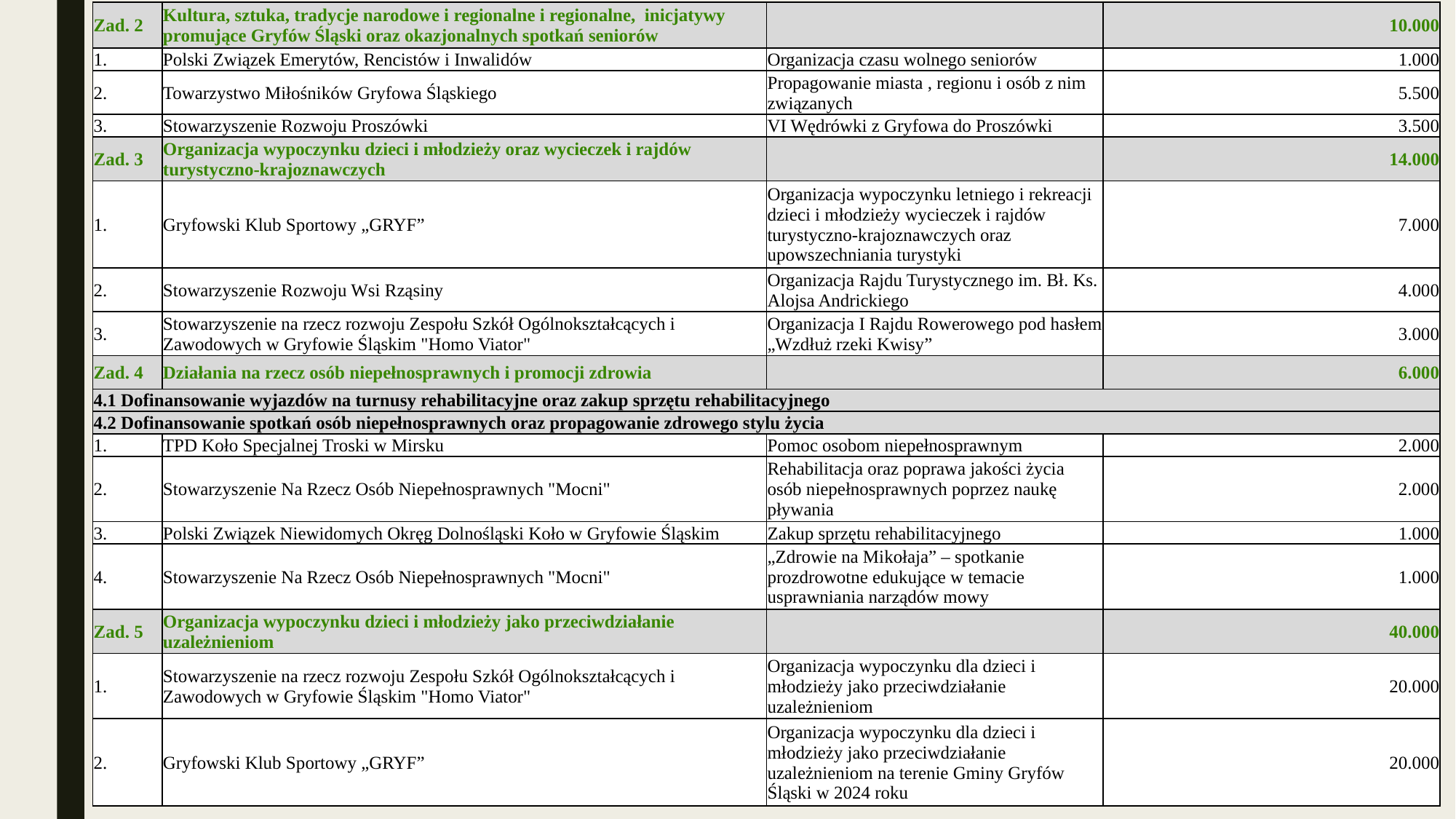

| Zad. 2 | Kultura, sztuka, tradycje narodowe i regionalne i regionalne, inicjatywy promujące Gryfów Śląski oraz okazjonalnych spotkań seniorów |  | 10.000 |
| --- | --- | --- | --- |
| 1. | Polski Związek Emerytów, Rencistów i Inwalidów | Organizacja czasu wolnego seniorów | 1.000 |
| 2. | Towarzystwo Miłośników Gryfowa Śląskiego | Propagowanie miasta , regionu i osób z nim związanych | 5.500 |
| 3. | Stowarzyszenie Rozwoju Proszówki | VI Wędrówki z Gryfowa do Proszówki | 3.500 |
| Zad. 3 | Organizacja wypoczynku dzieci i młodzieży oraz wycieczek i rajdów turystyczno-krajoznawczych |  | 14.000 |
| 1. | Gryfowski Klub Sportowy „GRYF” | Organizacja wypoczynku letniego i rekreacji dzieci i młodzieży wycieczek i rajdów turystyczno-krajoznawczych oraz upowszechniania turystyki | 7.000 |
| 2. | Stowarzyszenie Rozwoju Wsi Rząsiny | Organizacja Rajdu Turystycznego im. Bł. Ks. Alojsa Andrickiego | 4.000 |
| 3. | Stowarzyszenie na rzecz rozwoju Zespołu Szkół Ogólnokształcących i Zawodowych w Gryfowie Śląskim "Homo Viator" | Organizacja I Rajdu Rowerowego pod hasłem „Wzdłuż rzeki Kwisy” | 3.000 |
| Zad. 4 | Działania na rzecz osób niepełnosprawnych i promocji zdrowia |  | 6.000 |
| 4.1 Dofinansowanie wyjazdów na turnusy rehabilitacyjne oraz zakup sprzętu rehabilitacyjnego |  |  |  |
| 4.2 Dofinansowanie spotkań osób niepełnosprawnych oraz propagowanie zdrowego stylu życia |  |  |  |
| 1. | TPD Koło Specjalnej Troski w Mirsku | Pomoc osobom niepełnosprawnym | 2.000 |
| 2. | Stowarzyszenie Na Rzecz Osób Niepełnosprawnych "Mocni" | Rehabilitacja oraz poprawa jakości życia osób niepełnosprawnych poprzez naukę pływania | 2.000 |
| 3. | Polski Związek Niewidomych Okręg Dolnośląski Koło w Gryfowie Śląskim | Zakup sprzętu rehabilitacyjnego | 1.000 |
| 4. | Stowarzyszenie Na Rzecz Osób Niepełnosprawnych "Mocni" | „Zdrowie na Mikołaja” – spotkanie prozdrowotne edukujące w temacie usprawniania narządów mowy | 1.000 |
| Zad. 5 | Organizacja wypoczynku dzieci i młodzieży jako przeciwdziałanie uzależnieniom |  | 40.000 |
| 1. | Stowarzyszenie na rzecz rozwoju Zespołu Szkół Ogólnokształcących i Zawodowych w Gryfowie Śląskim "Homo Viator" | Organizacja wypoczynku dla dzieci i młodzieży jako przeciwdziałanie uzależnieniom | 20.000 |
| 2. | Gryfowski Klub Sportowy „GRYF” | Organizacja wypoczynku dla dzieci i młodzieży jako przeciwdziałanie uzależnieniom na terenie Gminy Gryfów Śląski w 2024 roku | 20.000 |